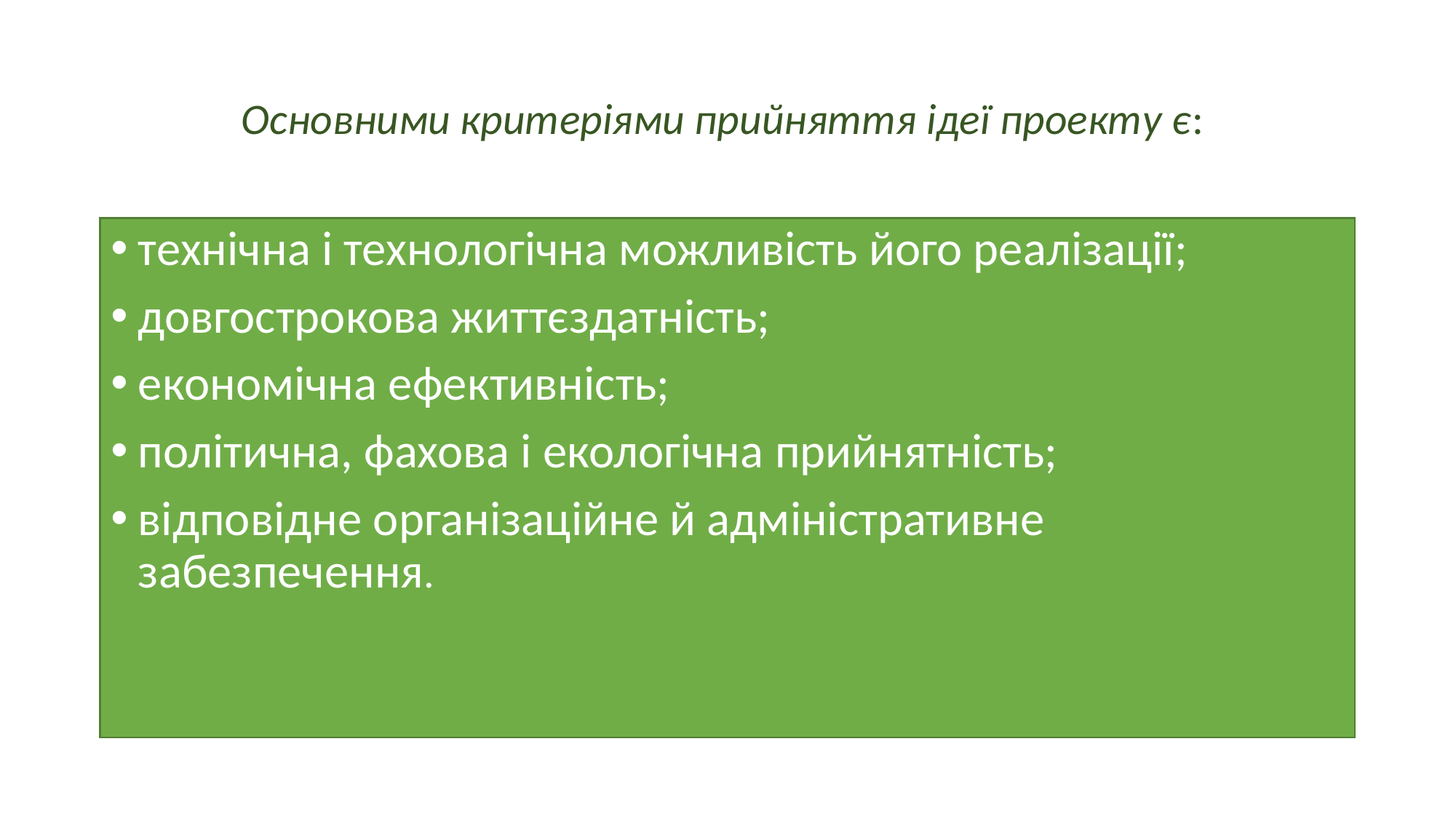

# Основними критеріями прийняття ідеї проекту є:
технічна і технологічна можливість його реалізації;
довгострокова життєздатність;
економічна ефективність;
політична, фахова і екологічна прийнятність;
відповідне організаційне й адміністративне забезпечення.